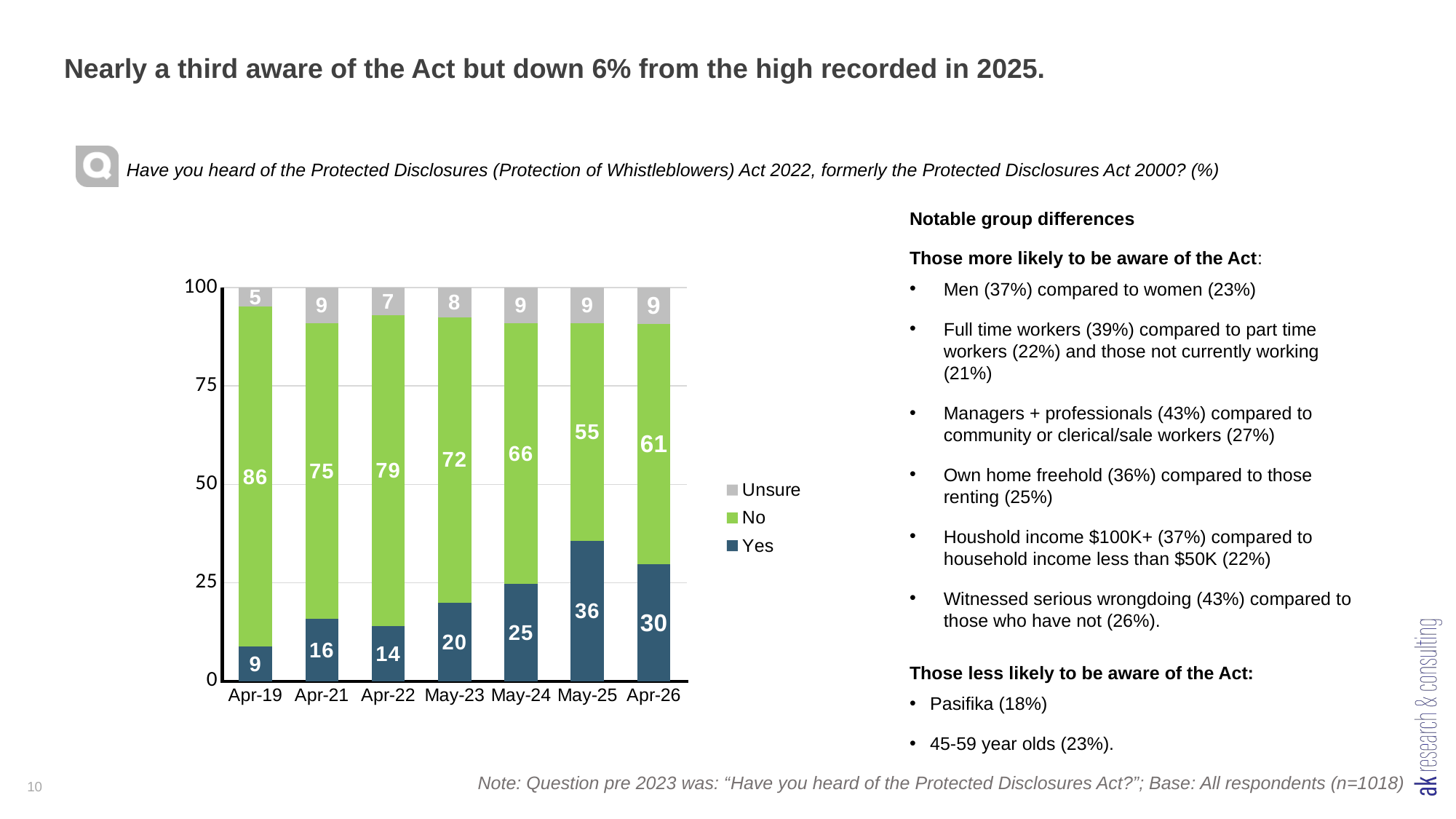

Nearly a third aware of the Act but down 6% from the high recorded in 2025.

Have you heard of the Protected Disclosures (Protection of Whistleblowers) Act 2022, formerly the Protected Disclosures Act 2000? (%)
Notable group differences
Those more likely to be aware of the Act:
Men (37%) compared to women (23%)
Full time workers (39%) compared to part time workers (22%) and those not currently working (21%)
Managers + professionals (43%) compared to community or clerical/sale workers (27%)
Own home freehold (36%) compared to those renting (25%)
Houshold income $100K+ (37%) compared to household income less than $50K (22%)
Witnessed serious wrongdoing (43%) compared to those who have not (26%).

Those less likely to be aware of the Act:
Pasifika (18%)
45-59 year olds (23%).

### Chart

| Category | Yes | No | Unsure |
|---|---|---|---|
| Apr-19 | 8.813175020758 | 86.29188572282 | 4.894939256422 |
| Apr-21 | 15.87762028325 | 75.12675028665 | 8.995629430101 |
| Apr-22 | 14.0 | 79.0 | 7.0 |
| May-23 | 19.98341890969 | 72.49244064895 | 7.52414044136 |
| May-24 | 24.72790577313 | 66.2348353903 | 9.03725883657 |
| May-25 | 35.57121165174 | 55.37131425818 | 9.057474090078 |
| Apr-26 | 29.70706516187 | 61.07968516741 | 9.213249670721 |
10
Note: Question pre 2023 was: “Have you heard of the Protected Disclosures Act?”; Base: All respondents (n=1018)